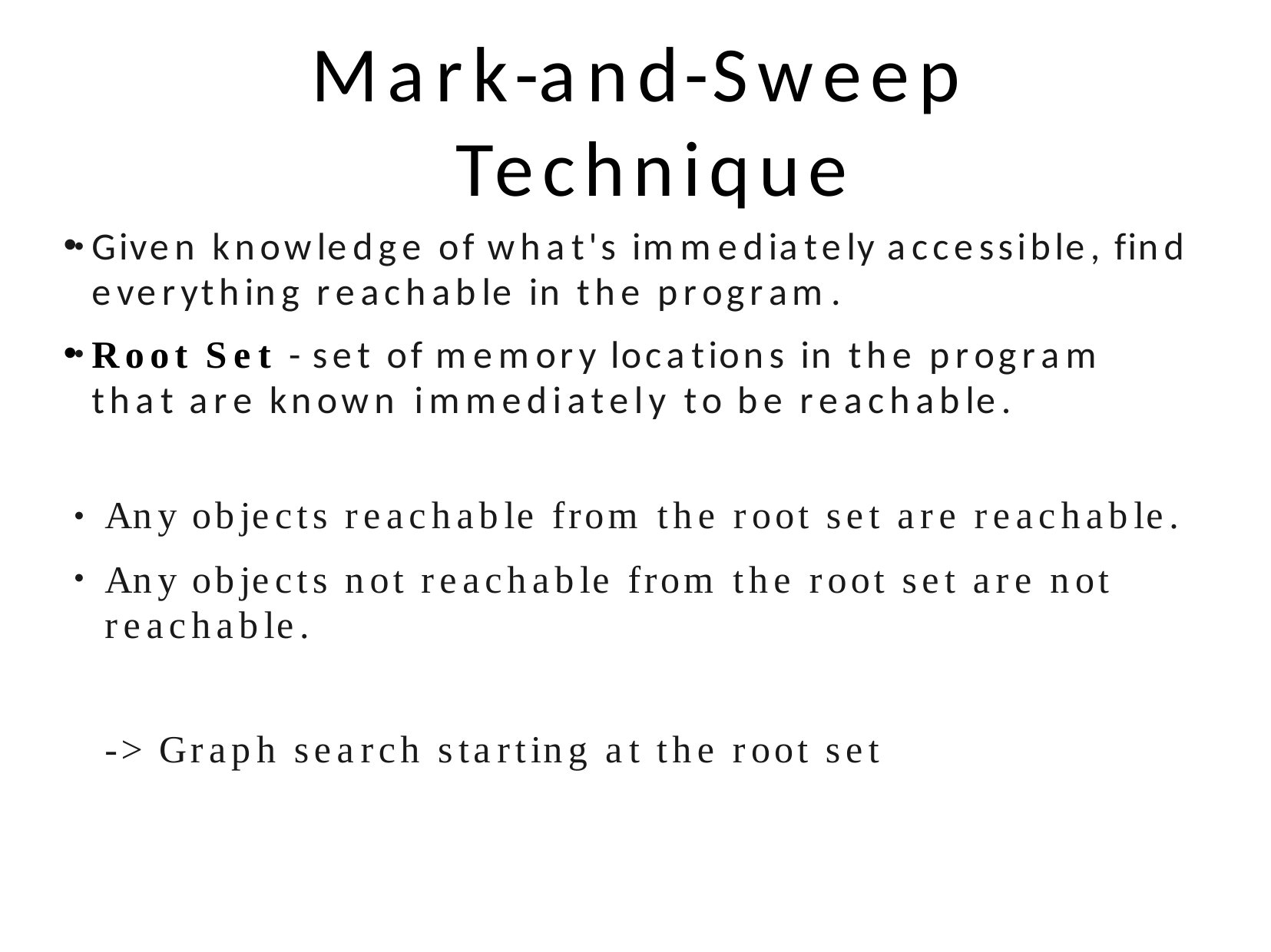

# Mark-and-Sweep Technique
Given knowledge of what's immediately accessible, find everything reachable in the program.
Root Set - set of memory locations in the program that are known immediately to be reachable.
●
●
Any objects reachable from the root set are reachable.
Any objects not reachable from the root set are not reachable.

-> Graph search starting at the root set
●
●